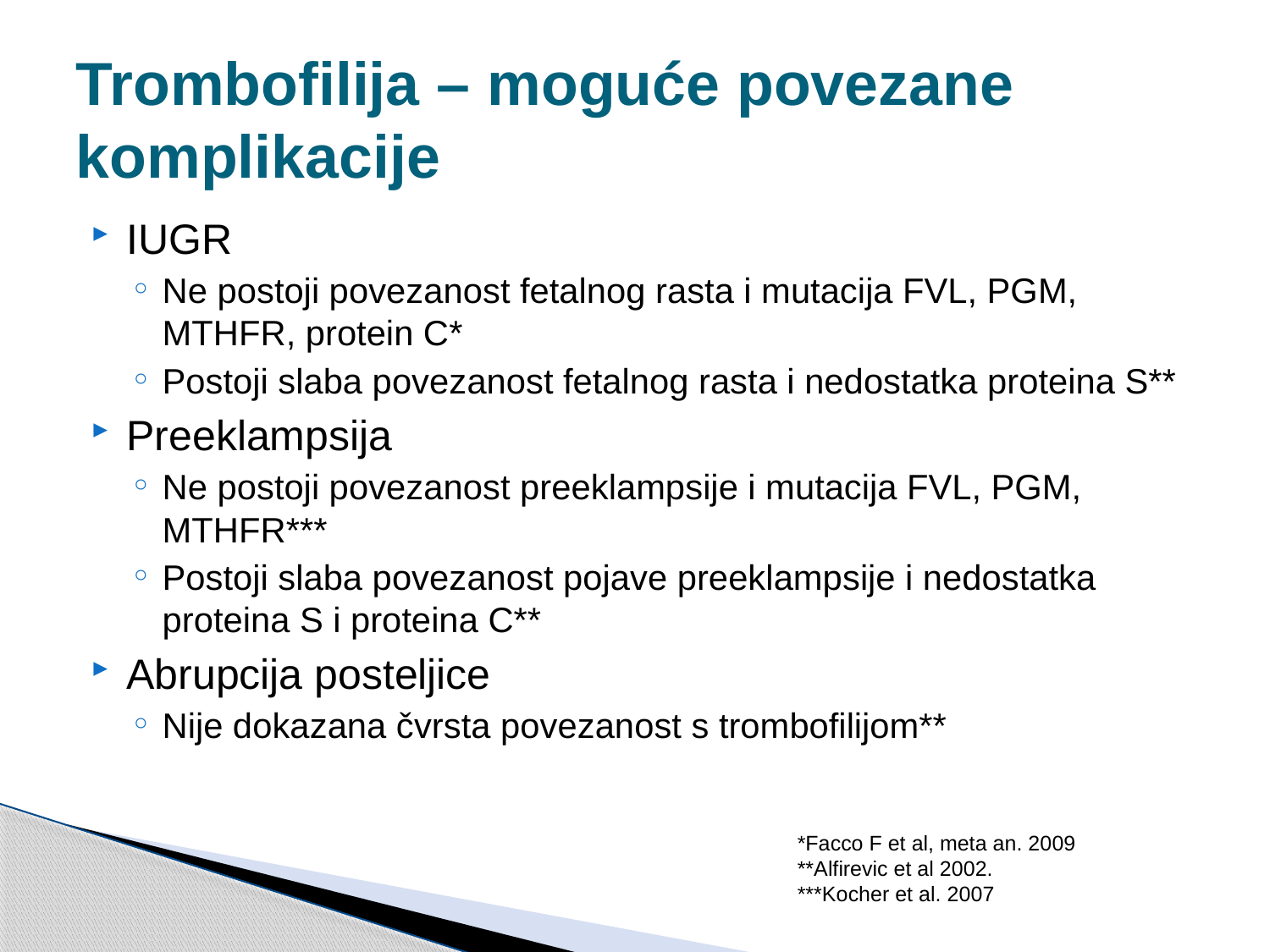

# Trombofilija – moguće povezane komplikacije
IUGR
Ne postoji povezanost fetalnog rasta i mutacija FVL, PGM, MTHFR, protein C*
Postoji slaba povezanost fetalnog rasta i nedostatka proteina S**
Preeklampsija
Ne postoji povezanost preeklampsije i mutacija FVL, PGM, MTHFR***
Postoji slaba povezanost pojave preeklampsije i nedostatka proteina S i proteina C**
Abrupcija posteljice
Nije dokazana čvrsta povezanost s trombofilijom**

*Facco F et al, meta an. 2009
**Alfirevic et al 2002.
***Kocher et al. 2007